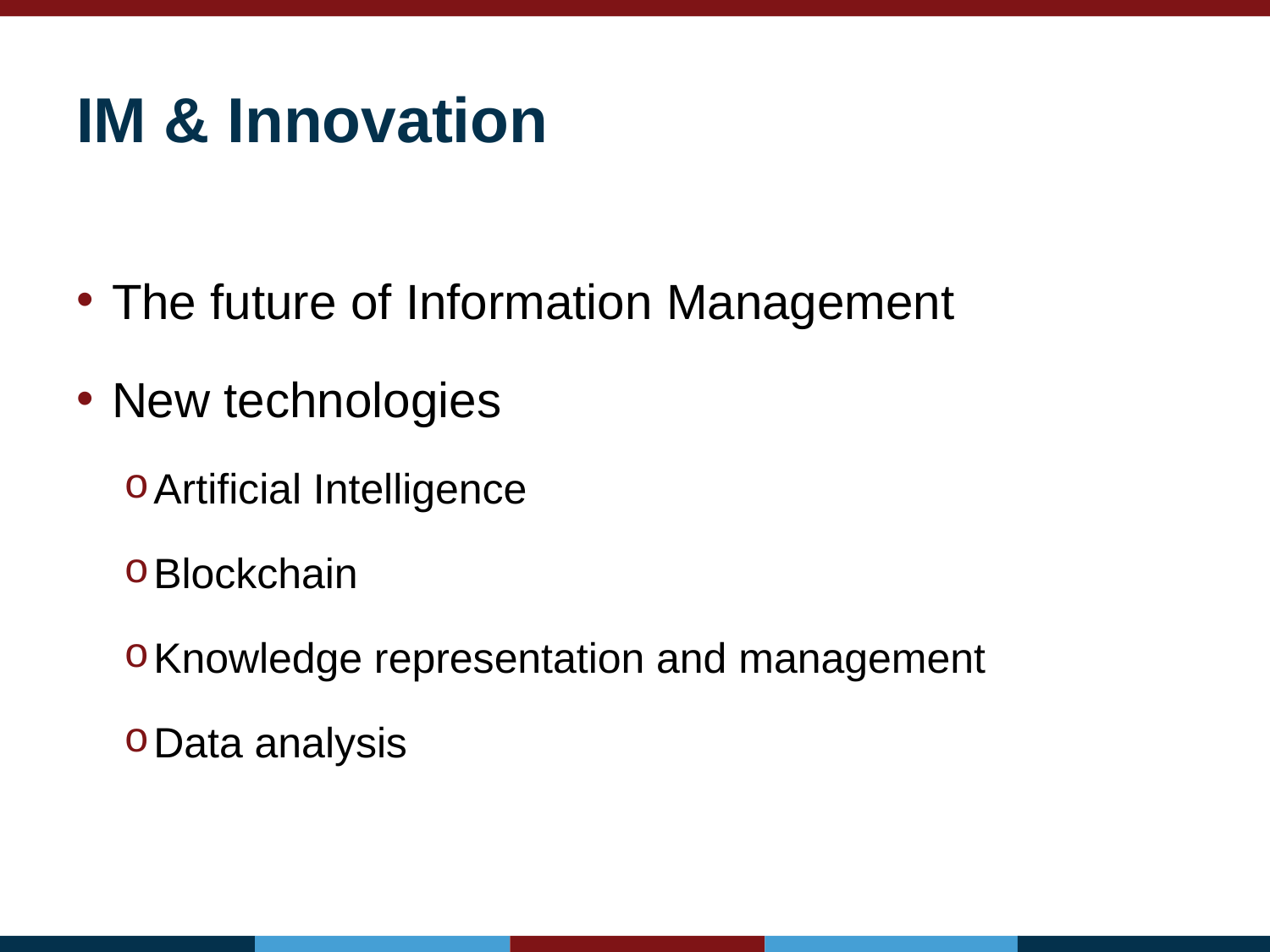

# IM & Innovation
The future of Information Management
New technologies
Artificial Intelligence
Blockchain
Knowledge representation and management
Data analysis